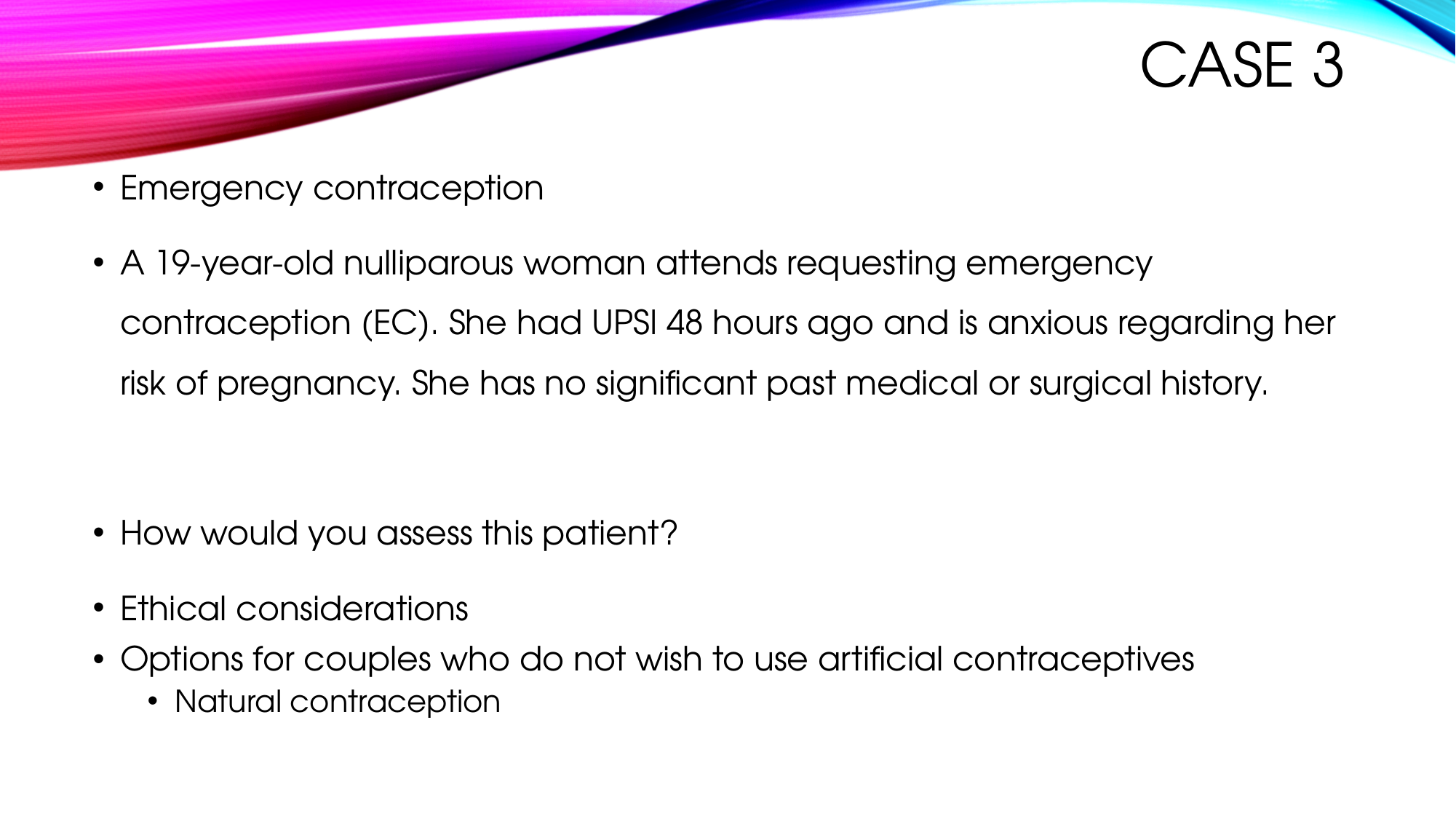

# Case 3
Emergency contraception
A 19-year-old nulliparous woman attends requesting emergency contraception (EC). She had UPSI 48 hours ago and is anxious regarding her risk of pregnancy. She has no significant past medical or surgical history.

How would you assess this patient?
Ethical considerations
Options for couples who do not wish to use artificial contraceptives
Natural contraception